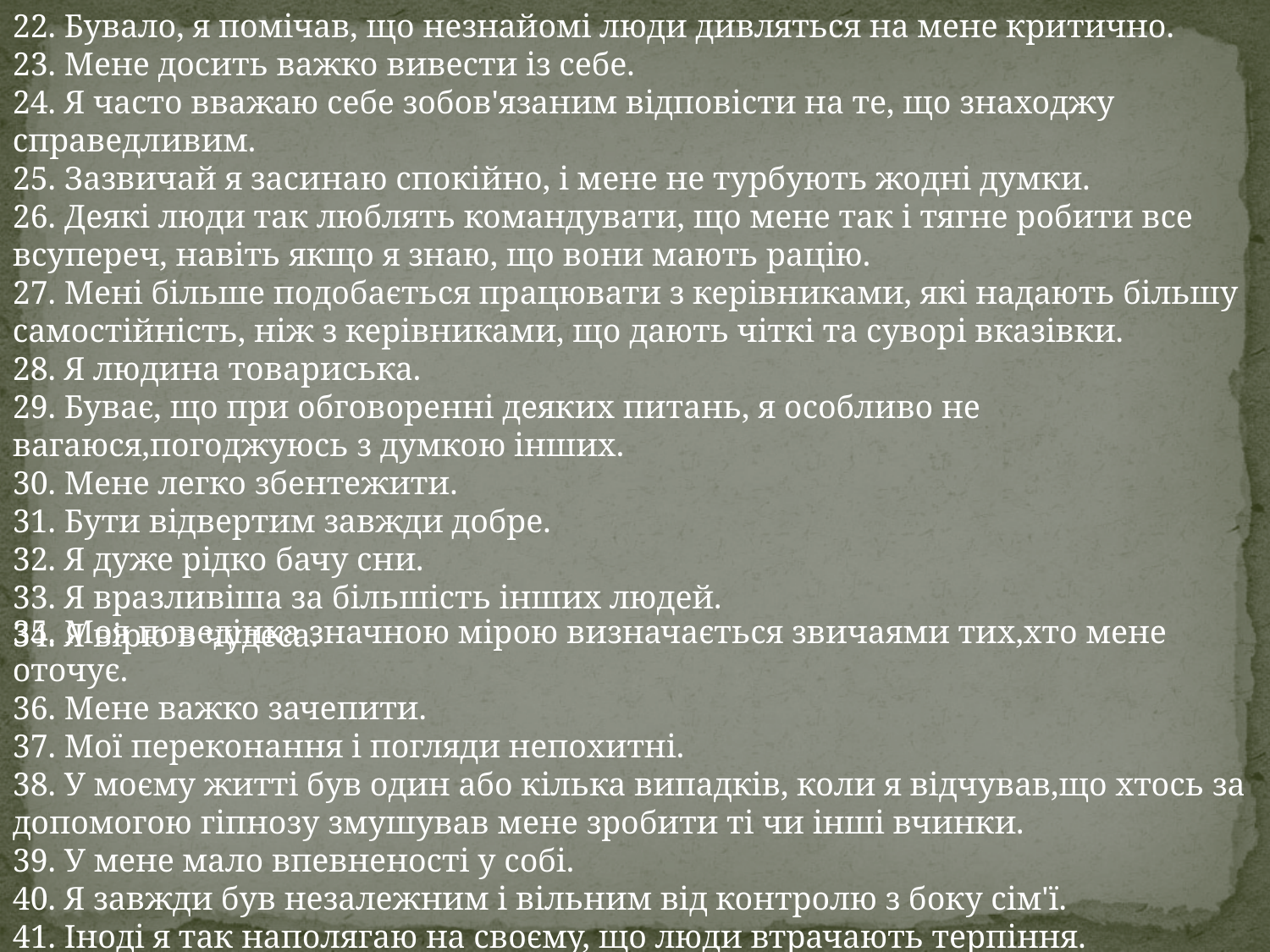

22. Бувало, я помічав, що незнайомі люди дивляться на мене критично.
23. Мене досить важко вивести із себе.
24. Я часто вважаю себе зобов'язаним відповісти на те, що знаходжу справедливим.
25. Зазвичай я засинаю спокійно, і мене не турбують жодні думки.
26. Деякі люди так люблять командувати, що мене так і тягне робити все всупереч, навіть якщо я знаю, що вони мають рацію.
27. Мені більше подобається працювати з керівниками, які надають більшу самостійність, ніж з керівниками, що дають чіткі та суворі вказівки.
28. Я людина товариська.
29. Буває, що при обговоренні деяких питань, я особливо не вагаюся,погоджуюсь з думкою інших.
30. Мене легко збентежити.
31. Бути відвертим завжди добре.
32. Я дуже рідко бачу сни.
33. Я вразливіша за більшість інших людей.
34. Я вірю в чудеса.
35. Моя поведінка значною мірою визначається звичаями тих,хто мене оточує.
36. Мене важко зачепити.
37. Мої переконання і погляди непохитні.
38. У моєму житті був один або кілька випадків, коли я відчував,що хтось за допомогою гіпнозу змушував мене зробити ті чи інші вчинки.
39. У мене мало впевненості у собі.
40. Я завжди був незалежним і вільним від контролю з боку сім'ї.
41. Іноді я так наполягаю на своєму, що люди втрачають терпіння.
42. Нікому не довіряю – це безпечніше